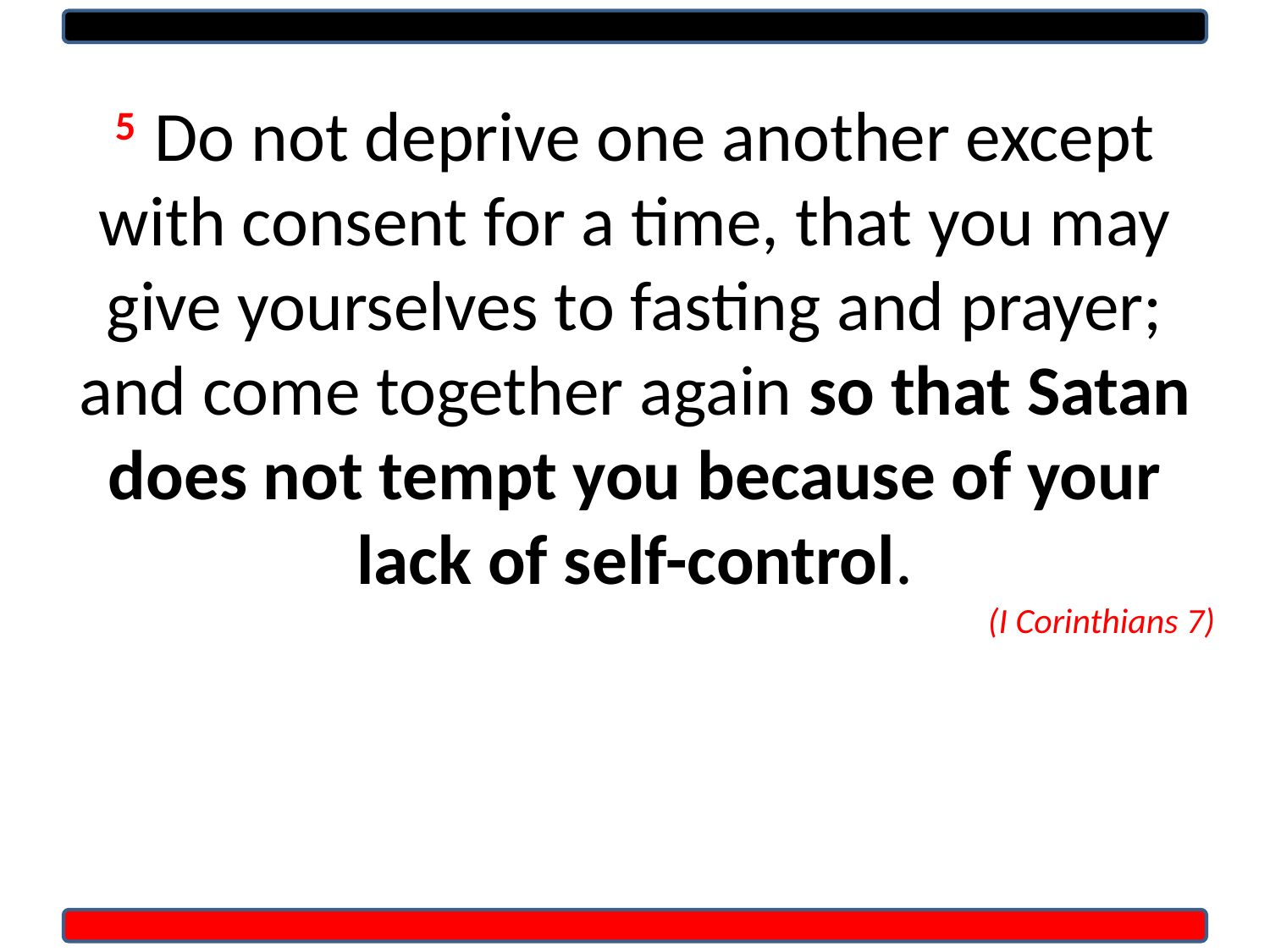

5  Do not deprive one another except with consent for a time, that you may give yourselves to fasting and prayer; and come together again so that Satan does not tempt you because of your lack of self-control.
(I Corinthians 7)